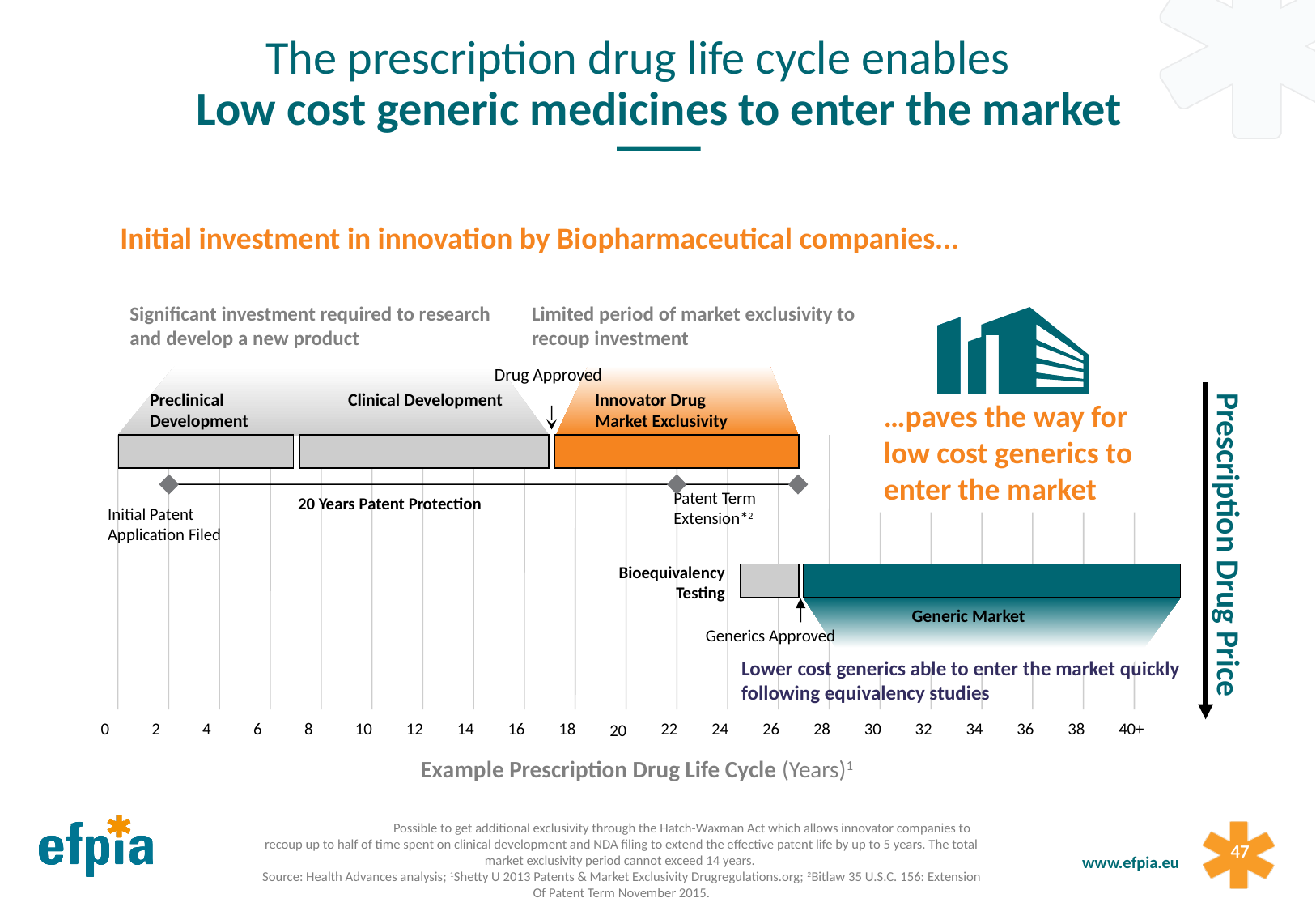

The prescription drug life cycle enables
Low cost generic medicines to enter the market
Initial investment in innovation by Biopharmaceutical companies...
Significant investment required to research and develop a new product
Limited period of market exclusivity to recoup investment
Drug Approved

Preclinical
Development
Innovator Drug Market Exclusivity
Clinical Development

Patent Term Extension*2

20 Years Patent Protection
Initial Patent Application Filed
Bioequivalency Testing

Generic Market
Generics Approved
Lower cost generics able to enter the market quickly following equivalency studies
0
2
4
6
8
10
12
14
16
18
22
24
26
28
30
32
34
36
38
40+
20
Example Prescription Drug Life Cycle (Years)1

…paves the way for low cost generics to enter the market
Prescription Drug Price
		Possible to get additional exclusivity through the Hatch-Waxman Act which allows innovator companies to recoup up to half of time spent on clinical development and NDA filing to extend the effective patent life by up to 5 years. The total market exclusivity period cannot exceed 14 years.
	Source: Health Advances analysis; 1Shetty U 2013 Patents & Market Exclusivity Drugregulations.org; 2Bitlaw 35 U.S.C. 156: Extension Of Patent Term November 2015.